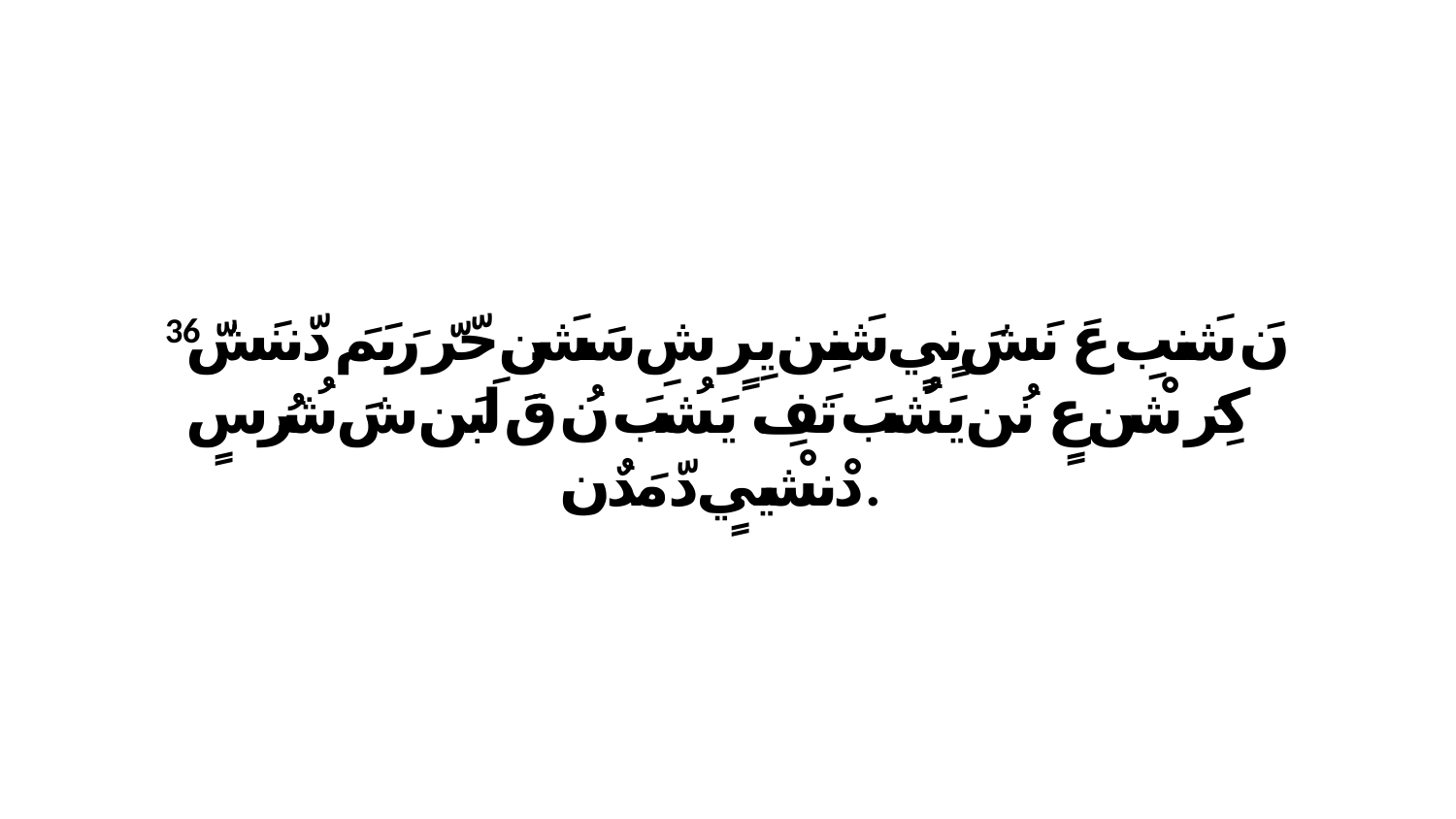

36 نَ شَنبِ عَ نَشَ نٍيٍ شَنِن يِرٍ شِ سَشَن حّرّ رَبَمَ دّننَشّ كِرَ شْن عٍ نُن يَشُبَ تَفِ. يَشُبَ نُ قَ لَبَن شَ شُرُ سٍ دْنشْييٍ دّ مَدٌن.